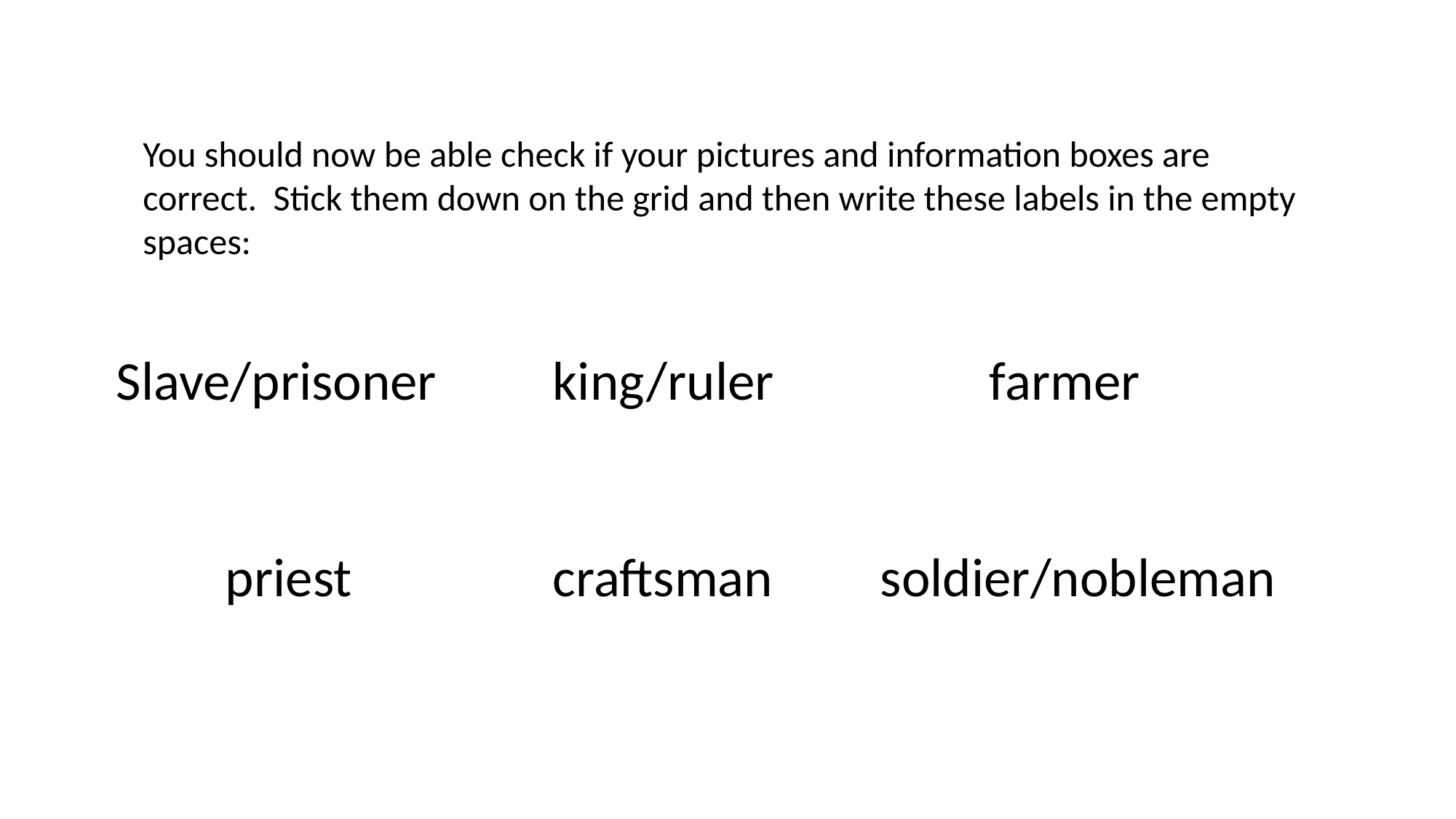

You should now be able check if your pictures and information boxes are correct.  Stick them down on the grid and then write these labels in the empty spaces:
Slave/prisoner		king/ruler		farmer

	priest		craftsman	soldier/nobleman